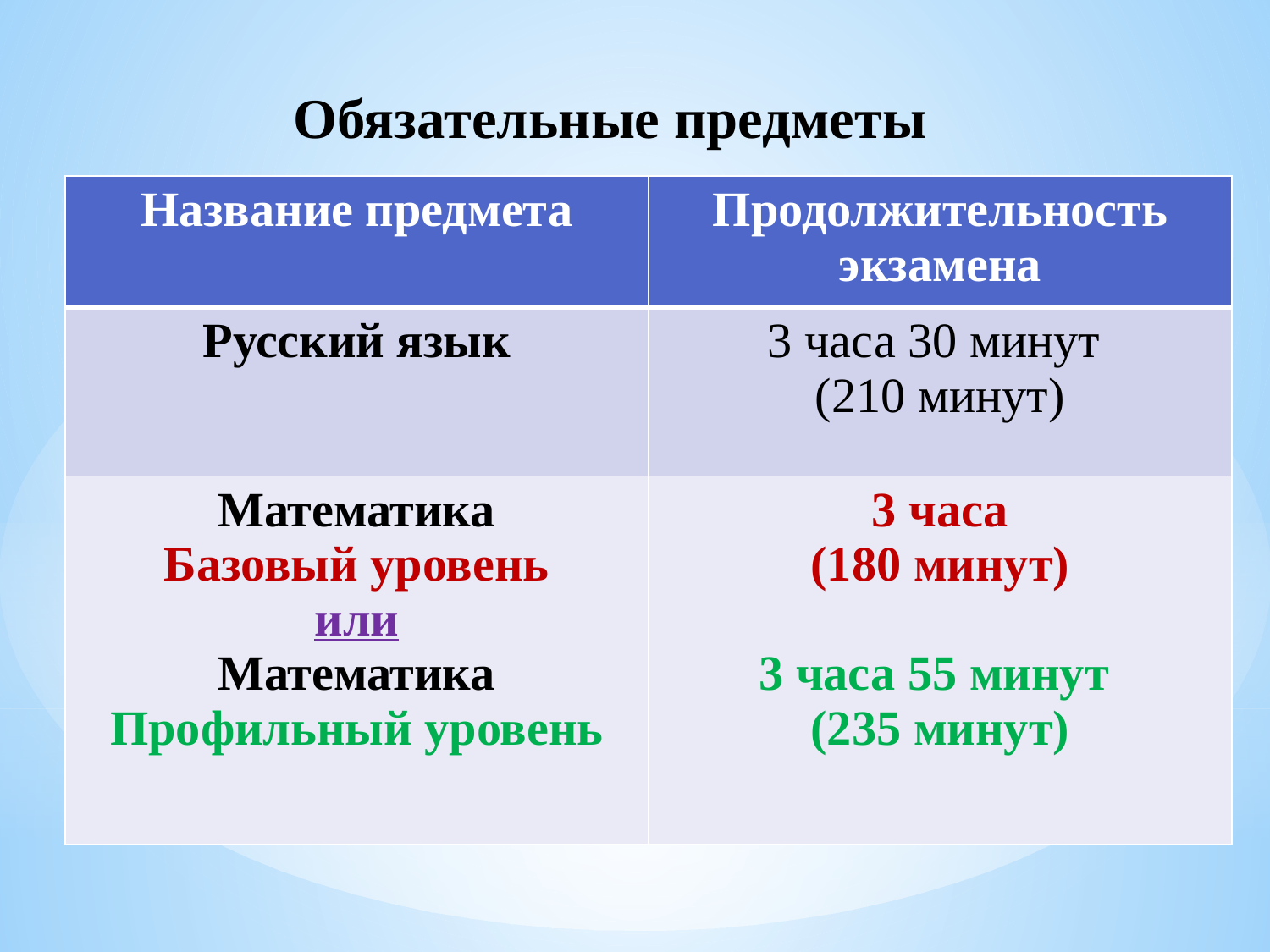

Обязательные предметы
| Название предмета | Продолжительность экзамена |
| --- | --- |
| Русский язык | 3 часа 30 минут (210 минут) |
| Математика Базовый уровень или Математика Профильный уровень | 3 часа (180 минут) 3 часа 55 минут (235 минут) |